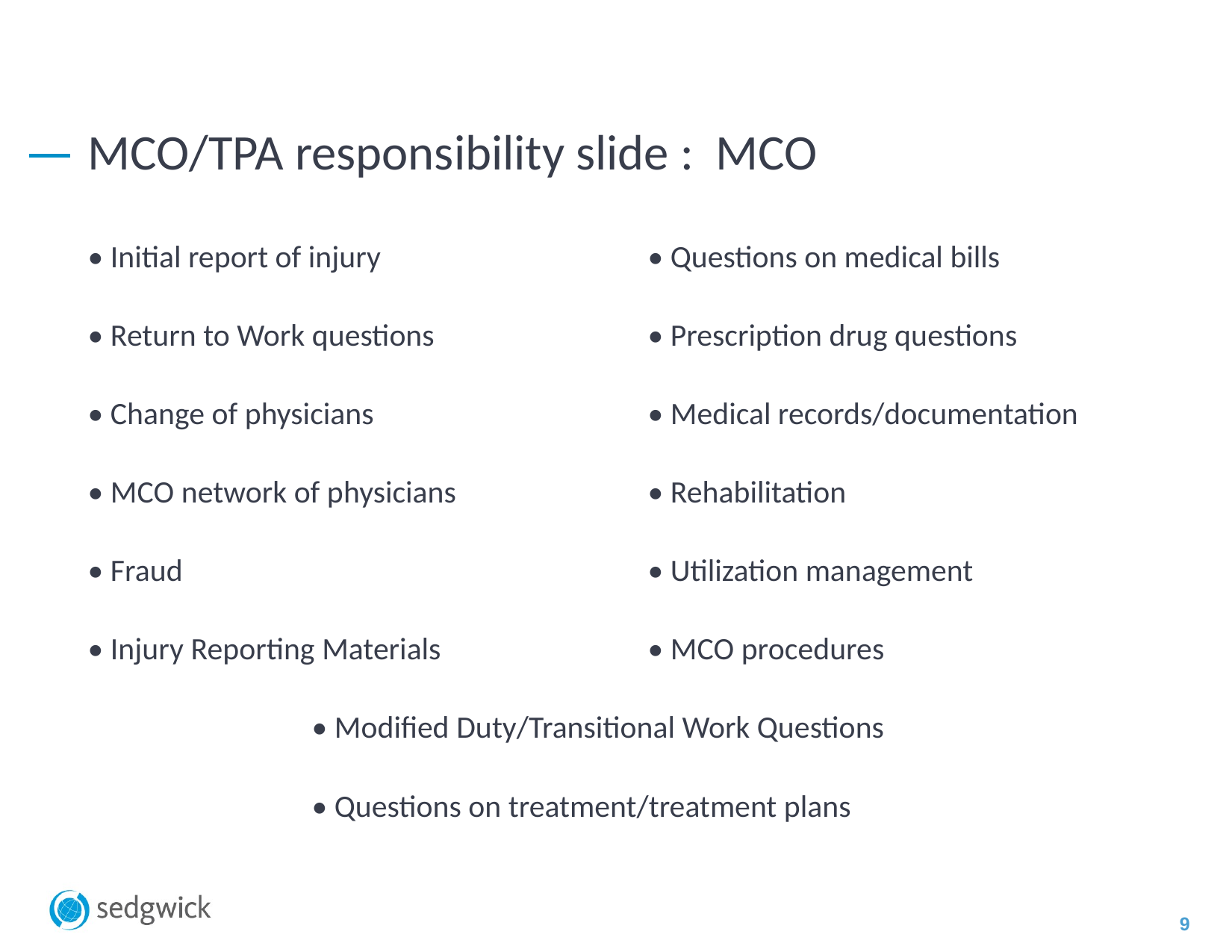

MCO/TPA responsibility slide :  MCO
• Initial report of injury			• Questions on medical bills

• Return to Work questions		• Prescription drug questions

• Change of physicians			• Medical records/documentation

• MCO network of physicians		• Rehabilitation

• Fraud					• Utilization management

• Injury Reporting Materials		• MCO procedures

		• Modified Duty/Transitional Work Questions

		• Questions on treatment/treatment plans

9